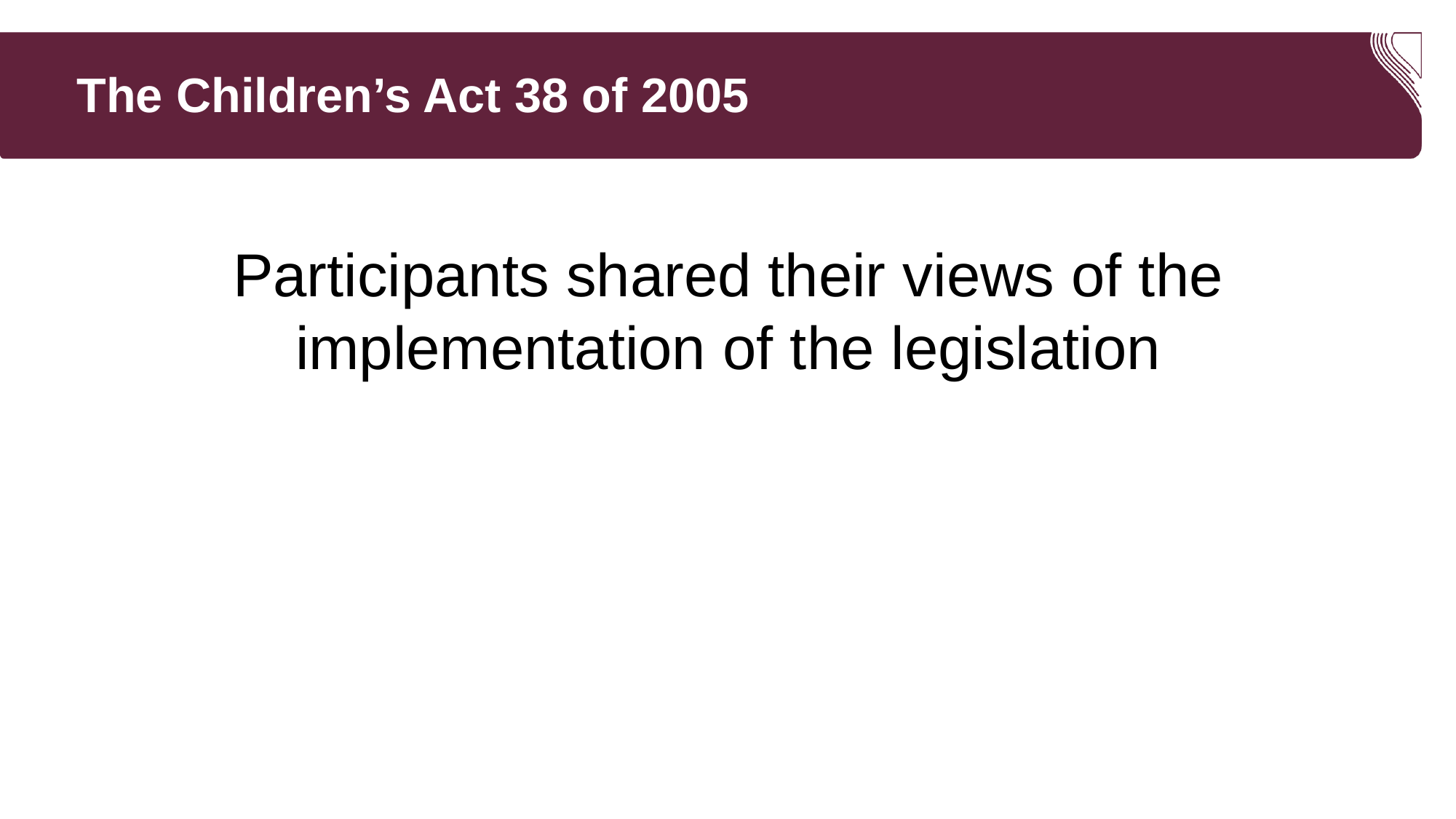

# The Children’s Act 38 of 2005

Participants shared their views of the implementation of the legislation